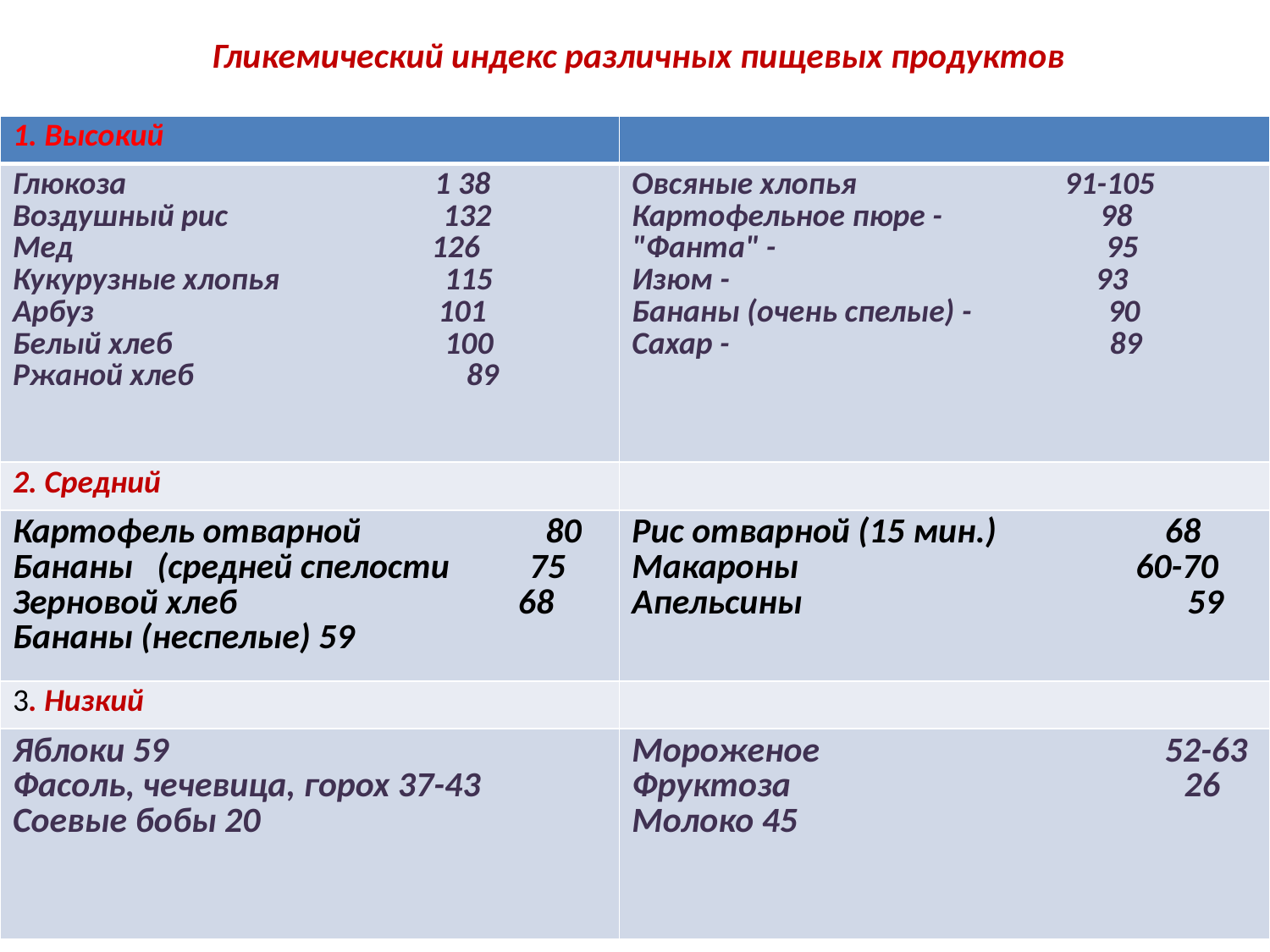

Гликемический индекс различных пищевых продуктов
| 1. Высокий |  |
| --- | --- |
| Глюкоза 1 38 Воздушный рис 132 Мед 126 Кукурузные хлопья 115 Арбуз 101 Белый хлеб 100 Ржаной хлеб 89 | Овсяные хлопья 91-105 Картофельное пюре - 98 "Фанта" - 95 Изюм - 93 Бананы (очень спелые) - 90 Сахар - 89 |
| 2. Средний |  |
| Картофель отварной 80 Бананы (средней спелости 75 Зерновой хлеб 68 Бананы (неспелые) 59 | Рис отварной (15 мин.) 68 Макароны 60-70 Апельсины 59 |
| 3. Низкий |  |
| Яблоки 59 Фасоль, чечевица, горох 37-43 Соевые бобы 20 | Мороженое 52-63 Фруктоза 26 Молоко 45 |